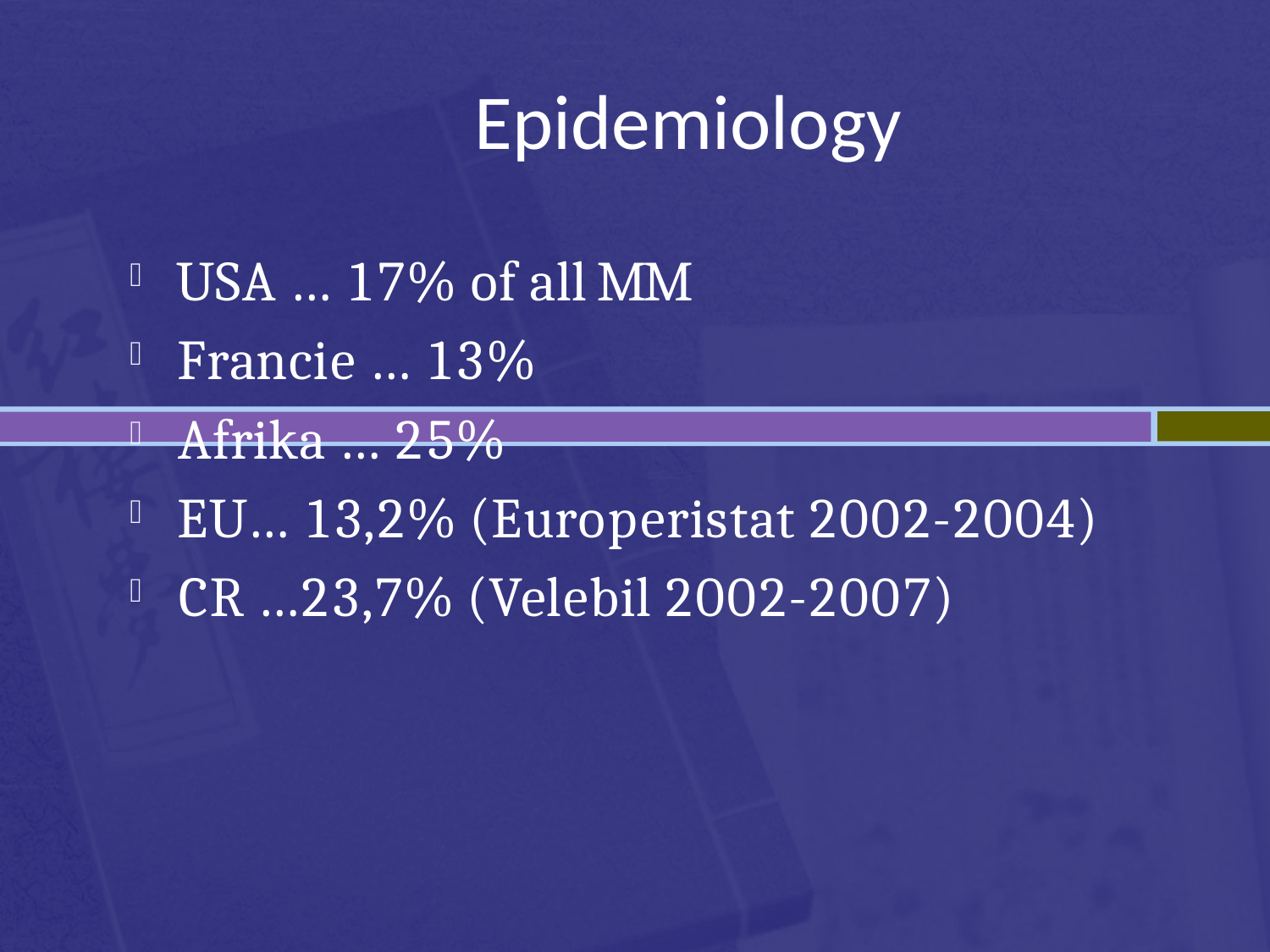

USA … 17% of all MM
Francie … 13%
Afrika … 25%
EU… 13,2% (Europeristat 2002-2004)
CR …23,7% (Velebil 2002-2007)

Epidemiology